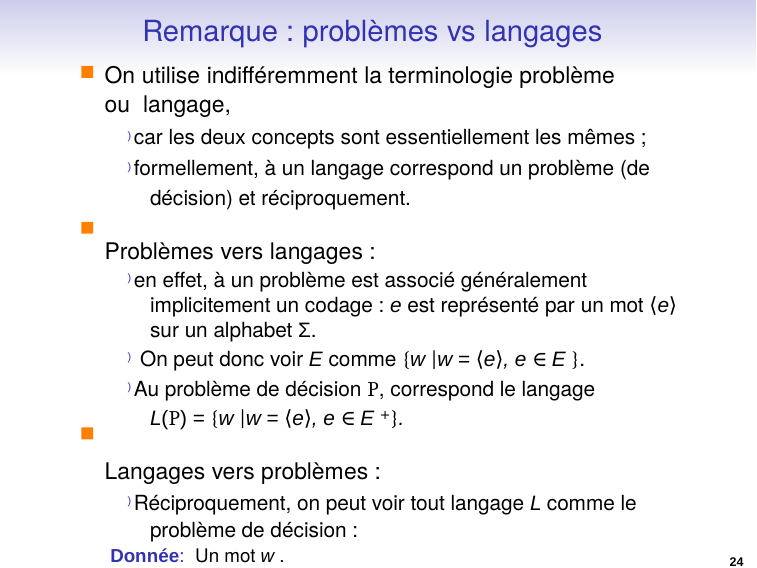

# Remarque : problèmes vs langages
On utilise indifféremment la terminologie problème ou  langage,
) car les deux concepts sont essentiellement les mêmes ;
) formellement, à un langage correspond un problème (de  décision) et réciproquement.

Problèmes vers langages :
) en effet, à un problème est associé généralement  implicitement un codage : e est représenté par un mot ⟨e⟩  sur un alphabet Σ.
)   On peut donc voir E comme {w |w = ⟨e⟩, e ∈ E }.
) Au problème de décision P, correspond le langage
L(P) = {w |w = ⟨e⟩, e ∈ E +}.
Langages vers problèmes :
) Réciproquement, on peut voir tout langage L comme le  problème de décision :
Donnée:  Un mot w .
Réponse: Décider si w ∈ L.

24